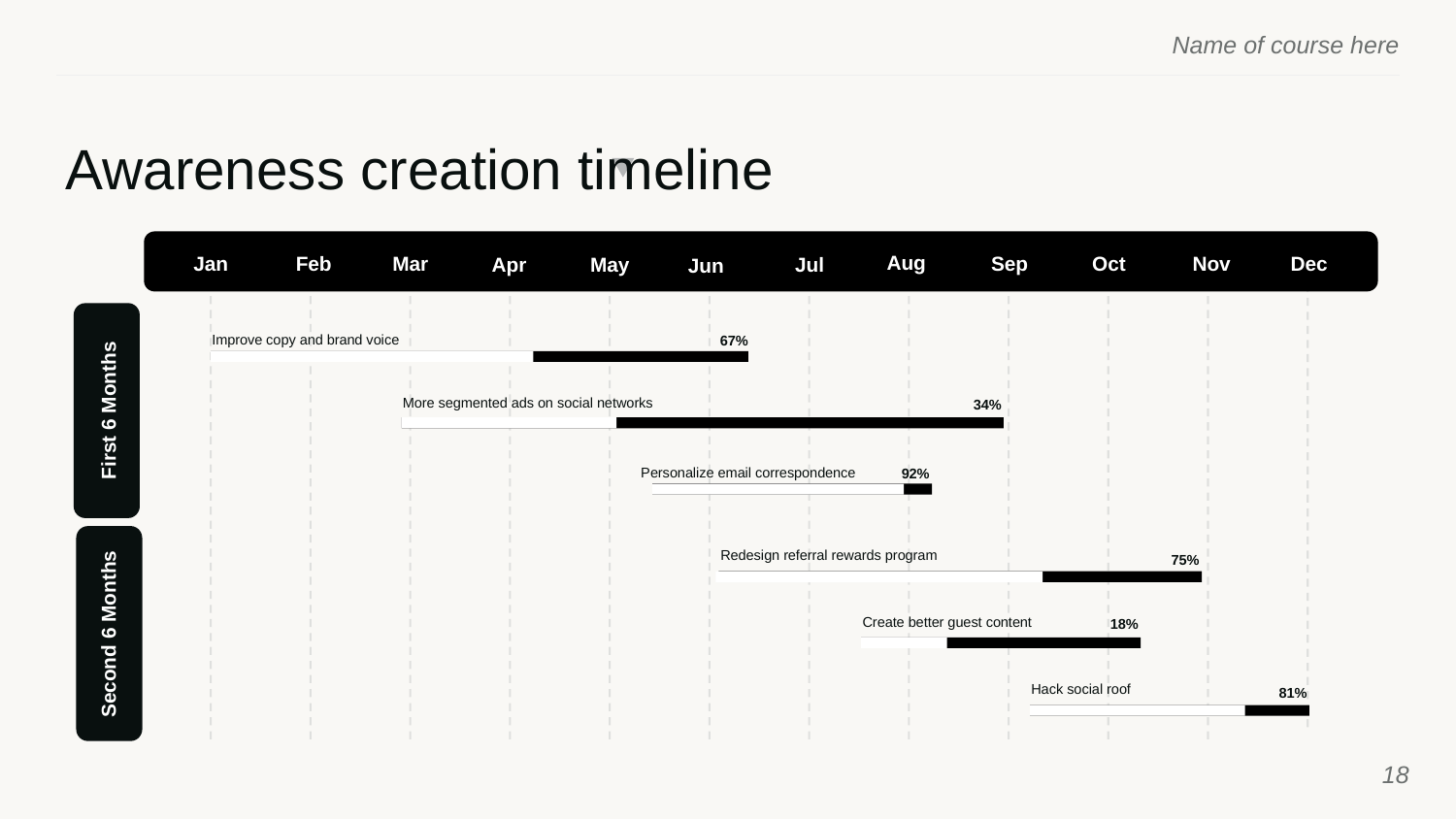

# Awareness creation timeline

Aug
Sep
Dec
Nov
Oct
Jul
Jan
Feb
Mar
May
Apr
Jun

Improve copy and brand voice
67%

First 6 Months
More segmented ads on social networks
34%

Personalize email correspondence
92%

Redesign referral rewards program
75%

Second 6 Months
Create better guest content
18%

Hack social roof
81%

18